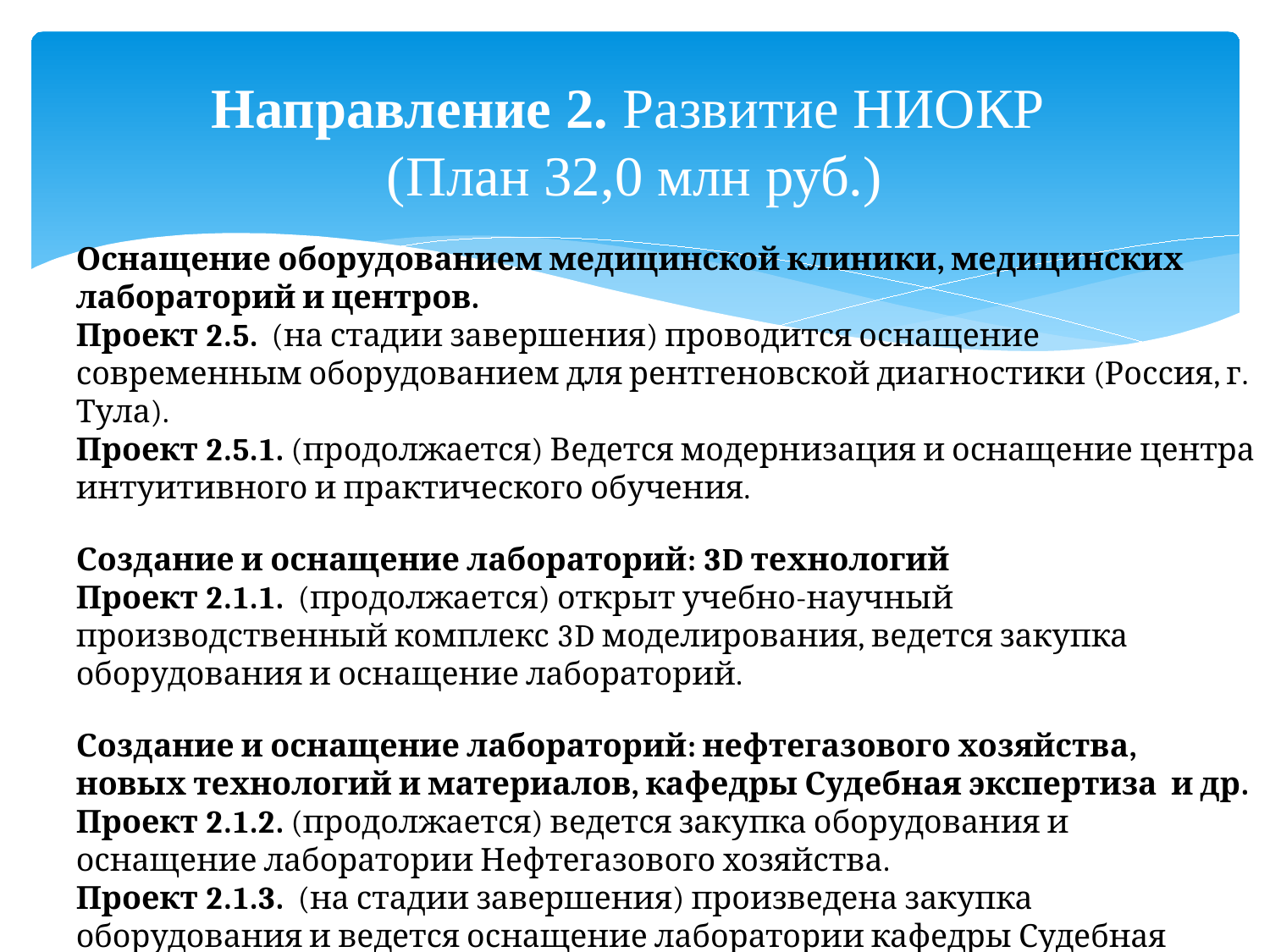

# Направление 2. Развитие НИОКР (План 32,0 млн руб.)
Оснащение оборудованием медицинской клиники, медицинских лабораторий и центров.
Проект 2.5.  (на стадии завершения) проводится оснащение современным оборудованием для рентгеновской диагностики (Россия, г. Тула).
Проект 2.5.1. (продолжается) Ведется модернизация и оснащение центра интуитивного и практического обучения.

Создание и оснащение лабораторий: 3D технологий
Проект 2.1.1.  (продолжается) открыт учебно-научный производственный комплекс 3D моделирования, ведется закупка оборудования и оснащение лабораторий.

Создание и оснащение лабораторий: нефтегазового хозяйства,  новых технологий и материалов, кафедры Судебная экспертиза  и др.
Проект 2.1.2. (продолжается) ведется закупка оборудования и оснащение лаборатории Нефтегазового хозяйства.
Проект 2.1.3.  (на стадии завершения) произведена закупка оборудования и ведется оснащение лаборатории кафедры Судебная экспертиза.